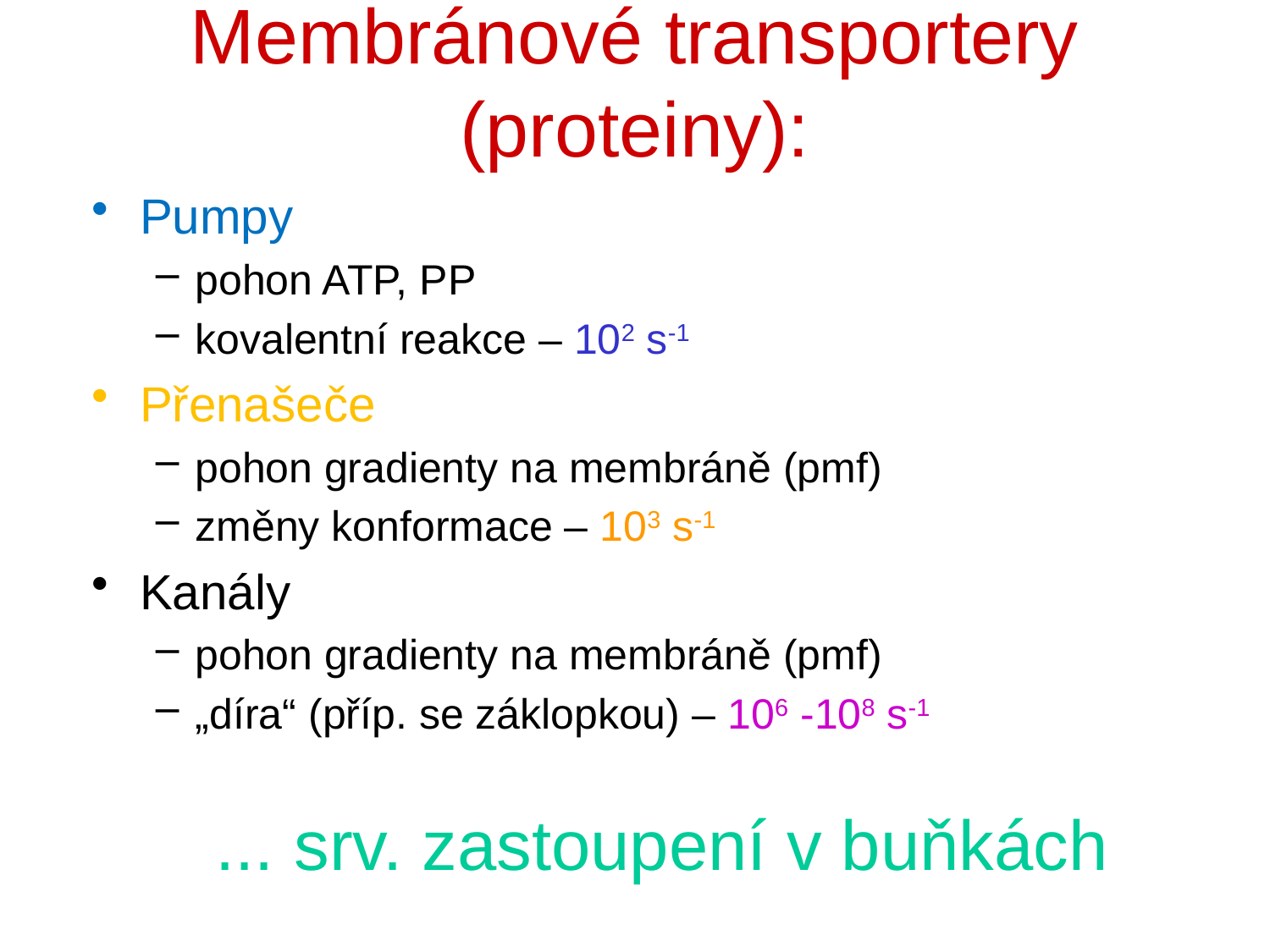

# Membránové transportery (proteiny):
Pumpy
pohon ATP, PP
kovalentní reakce – 102 s-1
Přenašeče
pohon gradienty na membráně (pmf)
změny konformace – 103 s-1
Kanály
pohon gradienty na membráně (pmf)
„díra“ (příp. se záklopkou) – 106 -108 s-1
... srv. zastoupení v buňkách